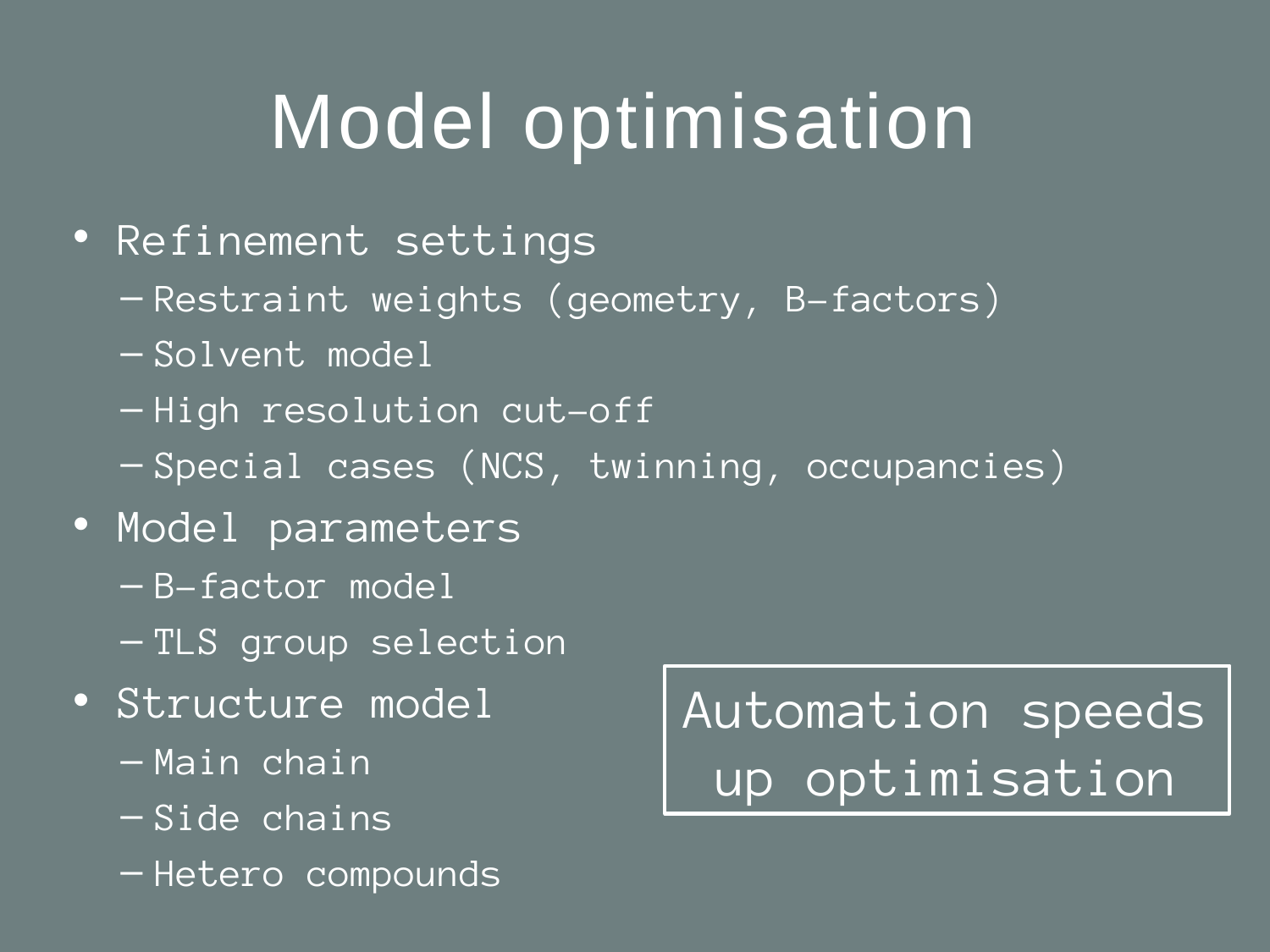

# Model optimisation
Refinement settings
Restraint weights (geometry, B-factors)
Solvent model
High resolution cut-off
Special cases (NCS, twinning, occupancies)
Model parameters
B-factor model
TLS group selection
Structure model
Main chain
Side chains
Hetero compounds

Automation speeds up optimisation